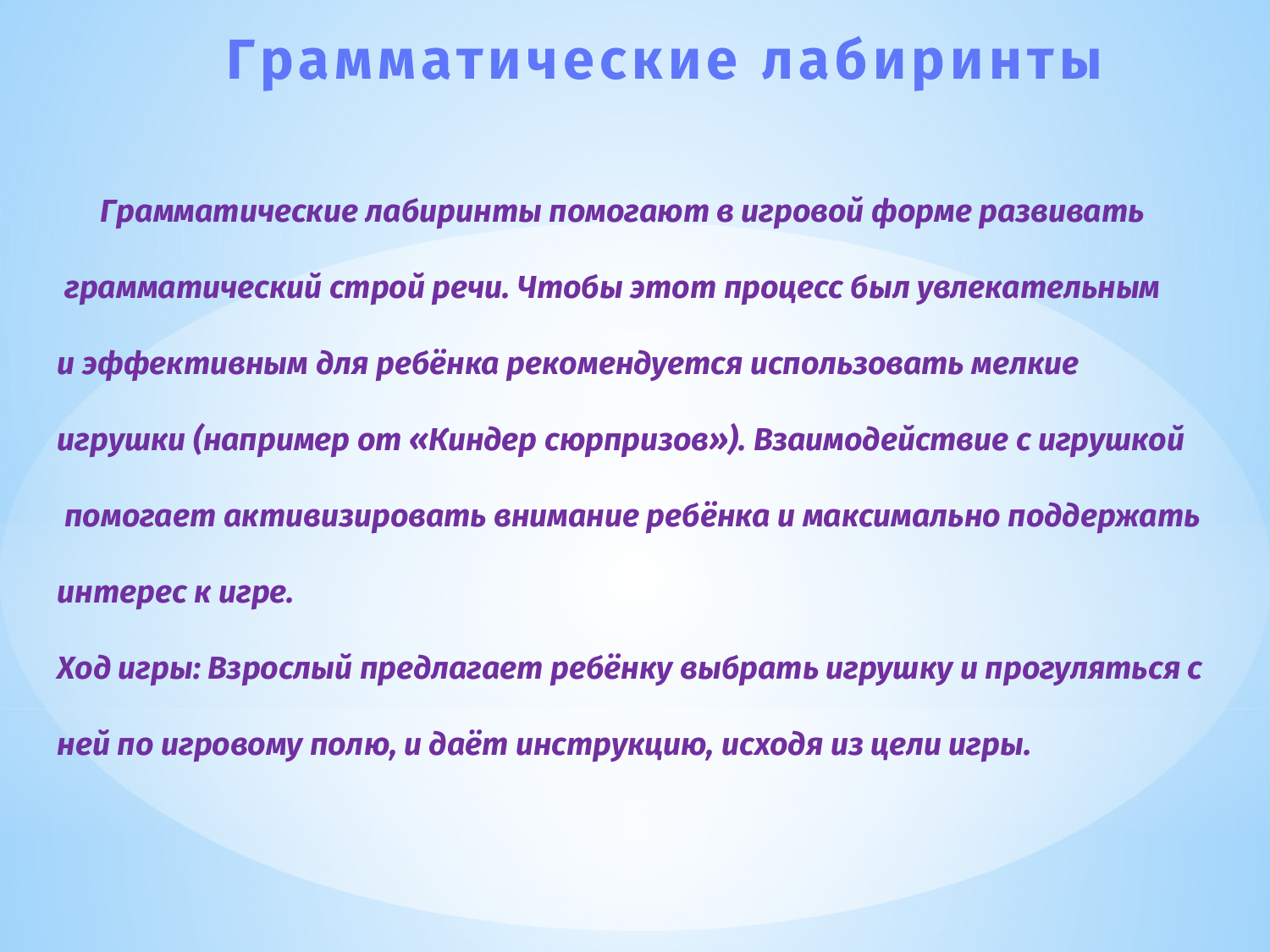

Грамматические лабиринты
      Грамматические лабиринты помогают в игровой форме развивать
 грамматический строй речи. Чтобы этот процесс был увлекательным
и эффективным для ребёнка рекомендуется использовать мелкие
игрушки (например от «Киндер сюрпризов»). Взаимодействие с игрушкой
 помогает активизировать внимание ребёнка и максимально поддержать интерес к игре.
Ход игры: Взрослый предлагает ребёнку выбрать игрушку и прогуляться с ней по игровому полю, и даёт инструкцию, исходя из цели игры.